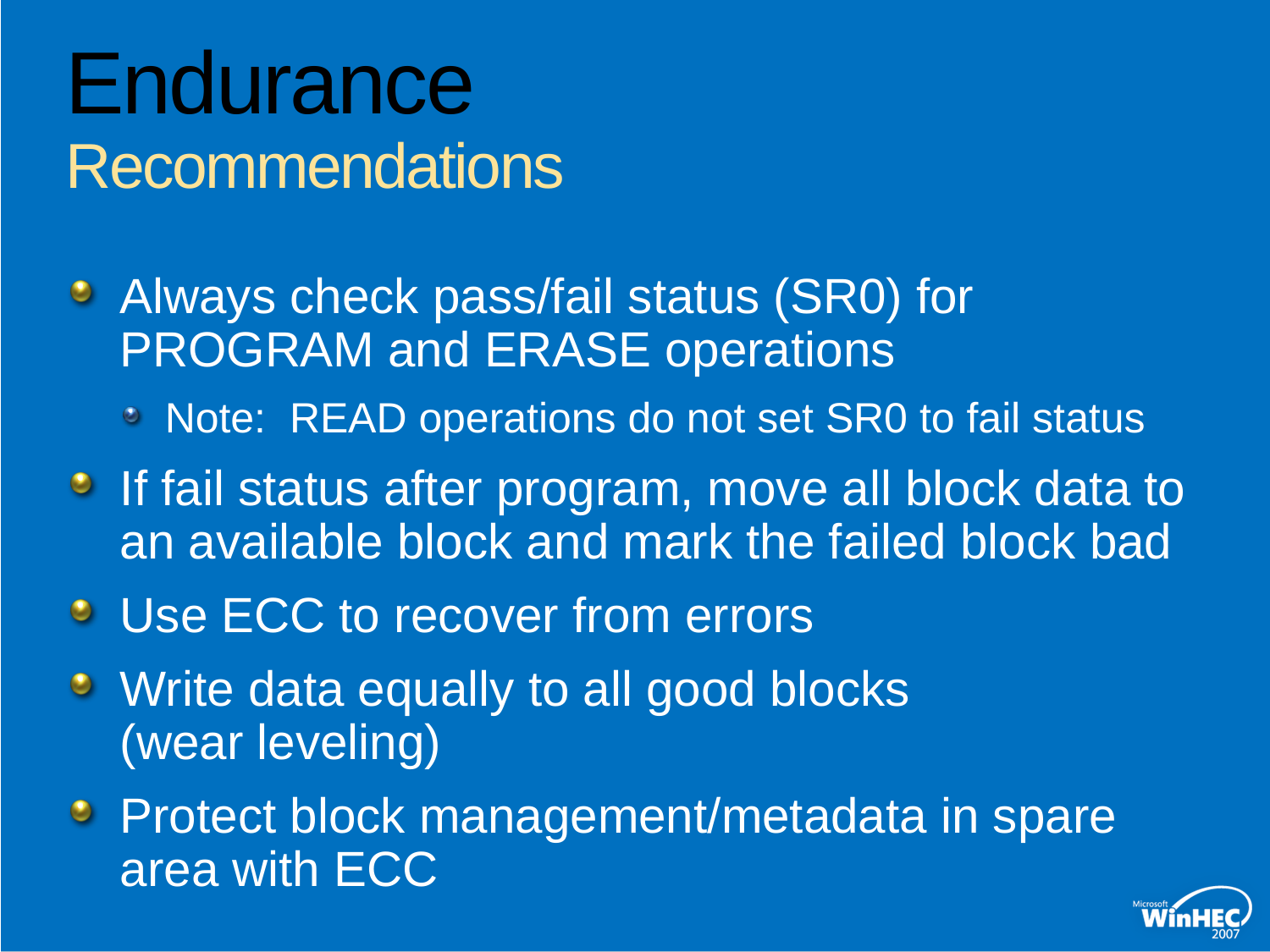

# Endurance Recommendations
Always check pass/fail status (SR0) for PROGRAM and ERASE operations
Note:  READ operations do not set SR0 to fail status
If fail status after program, move all block data to an available block and mark the failed block bad
Use ECC to recover from errors
Write data equally to all good blocks
(wear leveling)
Protect block management/metadata in spare area with ECC